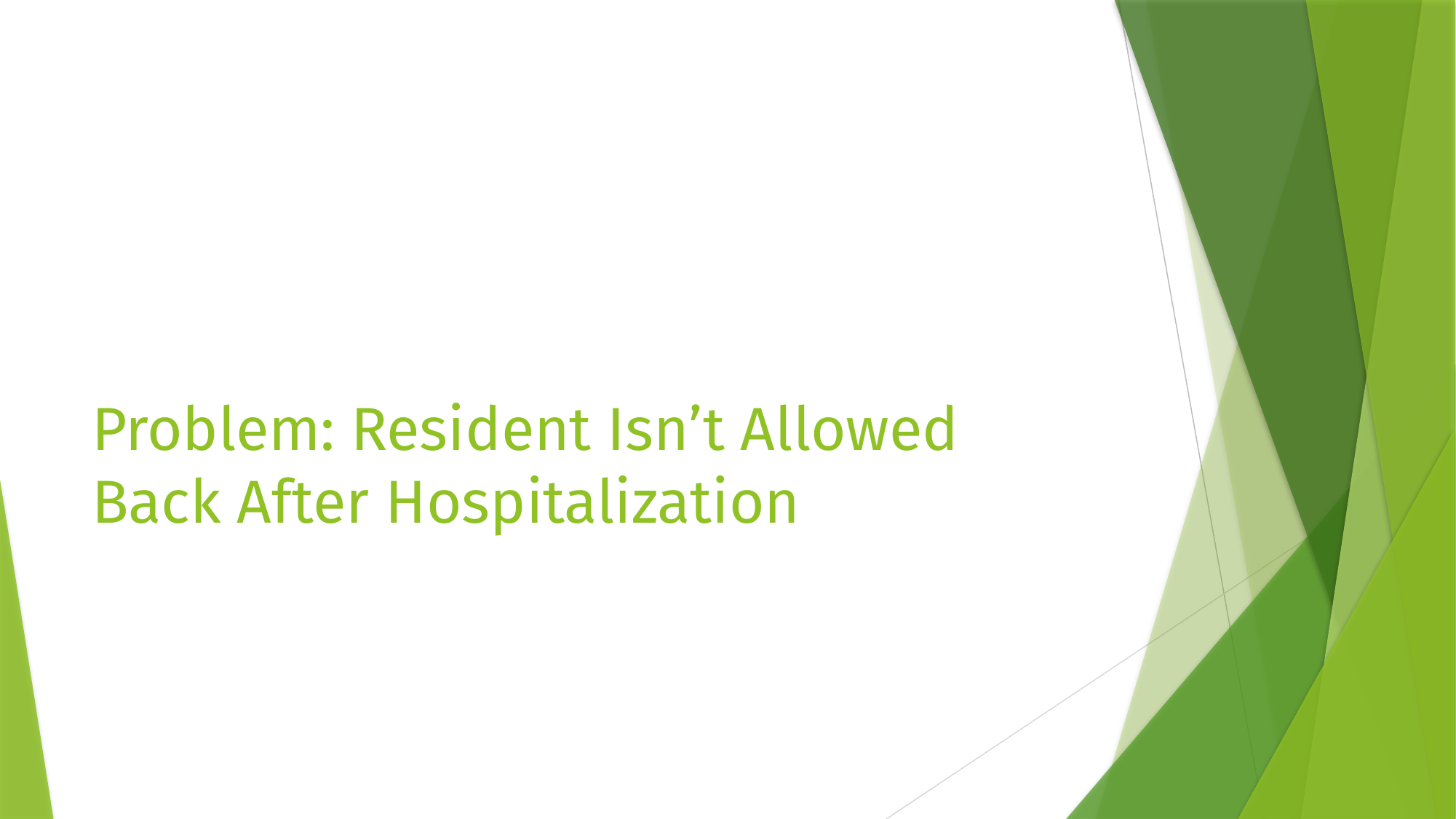

# Problem: Resident Isn’t Allowed Back After Hospitalization